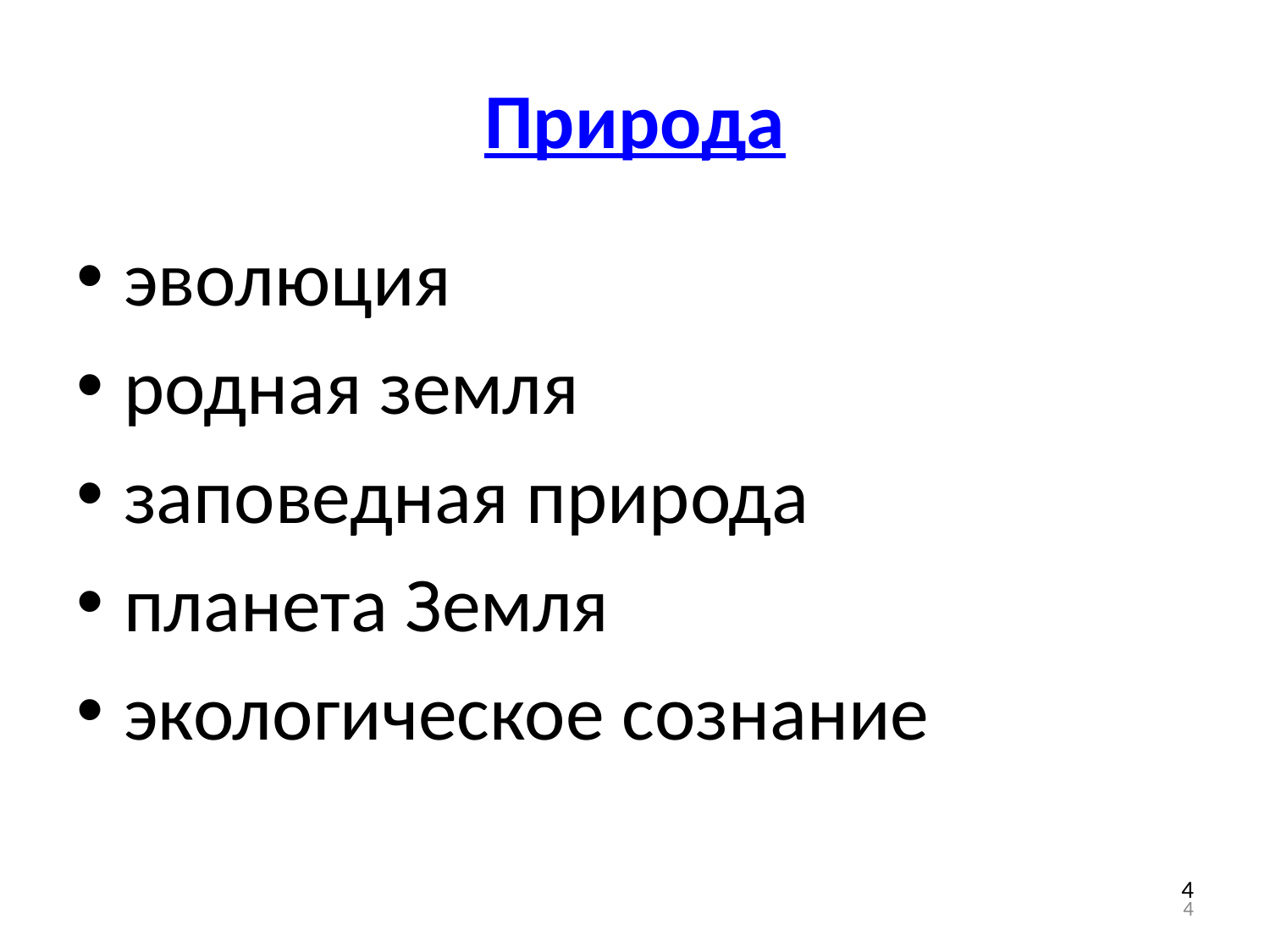

Природа
эволюция
родная земля
заповедная природа
планета Земля
экологическое сознание
4
4